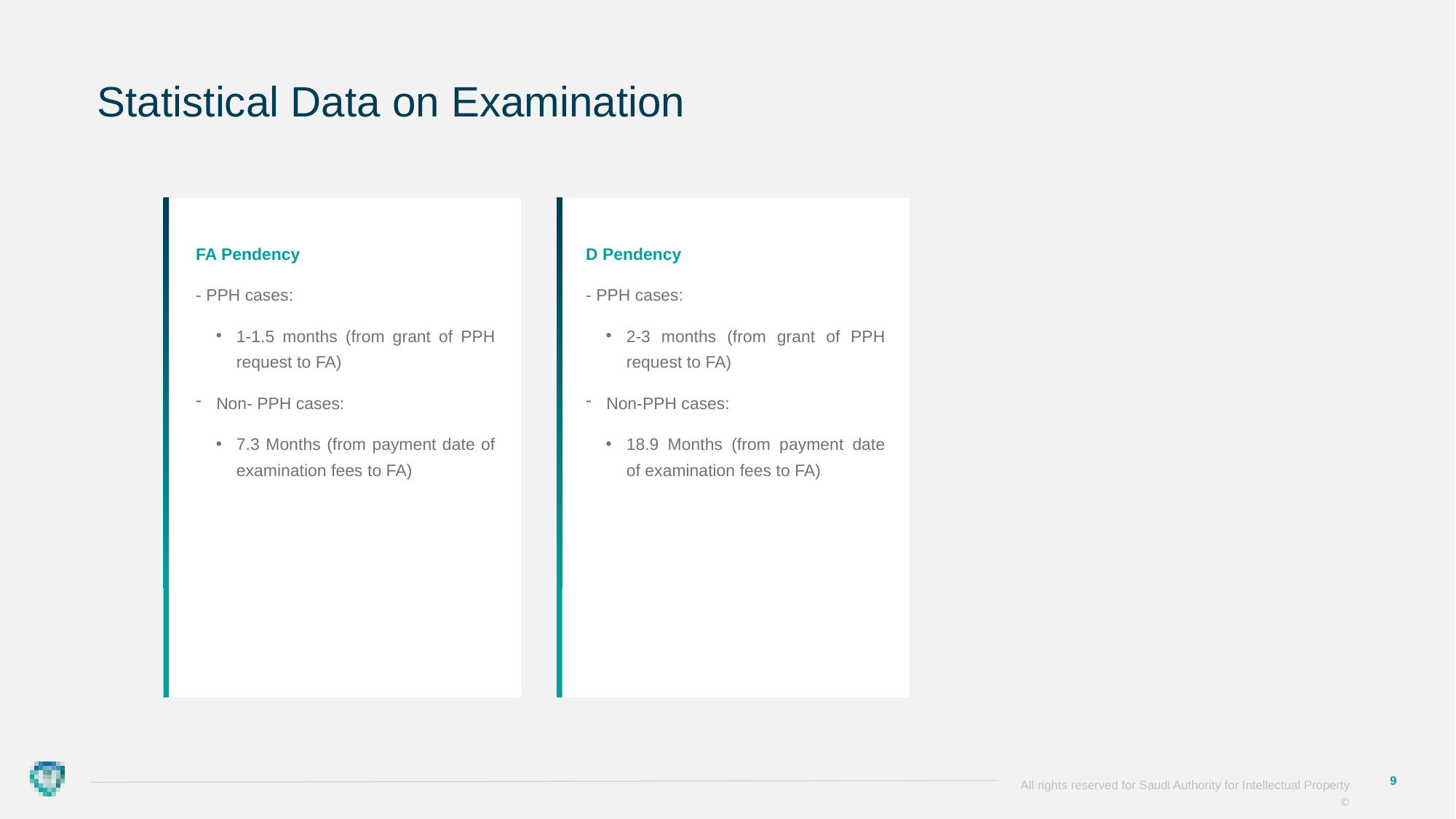

# Statistical Data on Examination

FA Pendency
- PPH cases:
1-1.5 months (from grant of PPH request to FA)
Non- PPH cases:
7.3 Months (from payment date of examination fees to FA)

D Pendency
- PPH cases:
2-3 months (from grant of PPH request to FA)
Non-PPH cases:
18.9 Months (from payment date of examination fees to FA)